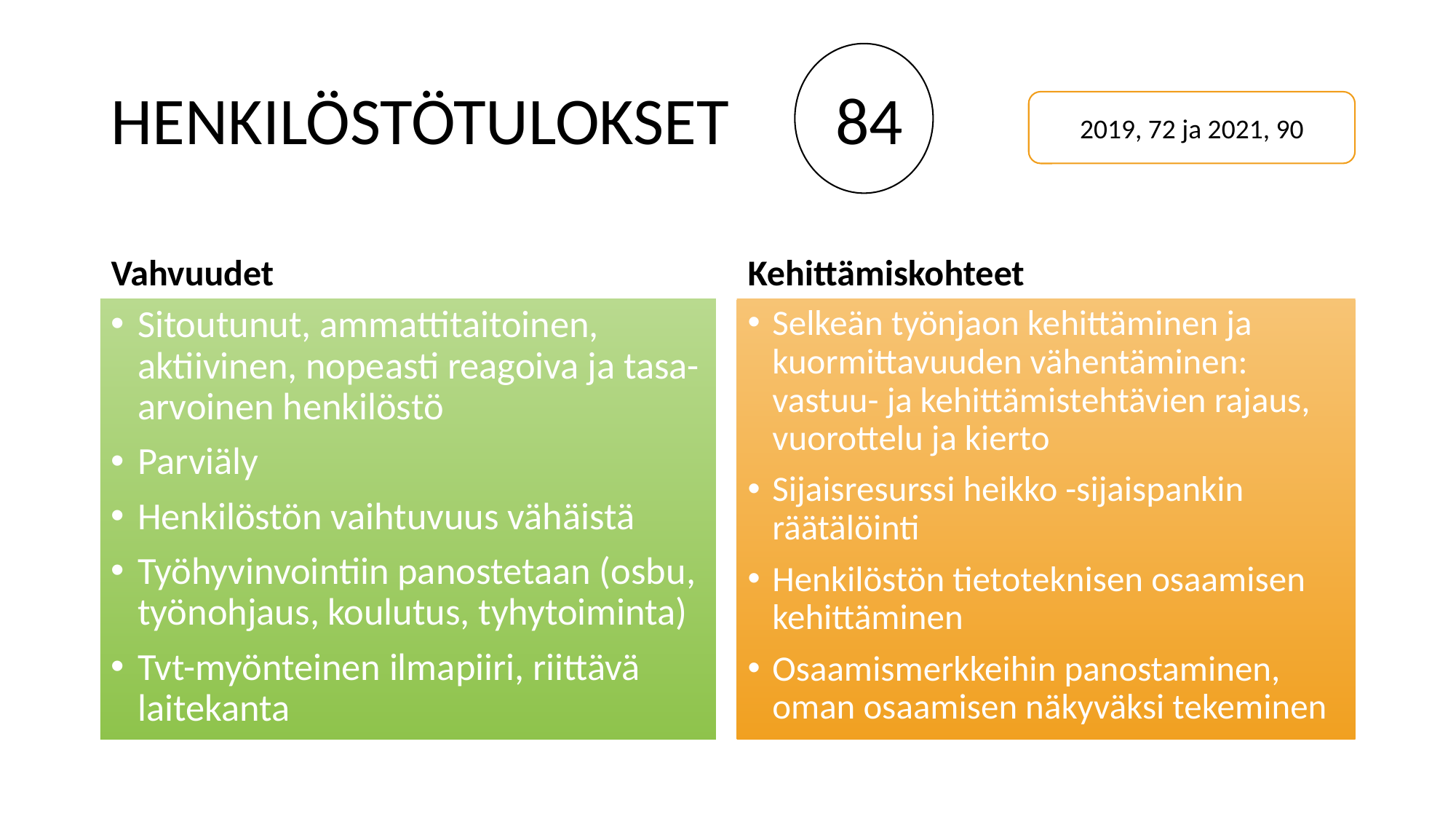

# HENKILÖSTÖTULOKSET       84

2019, 72 ja 2021, 90
Vahvuudet
Kehittämiskohteet
Sitoutunut, ammattitaitoinen, aktiivinen, nopeasti reagoiva ja tasa-arvoinen henkilöstö
Parviäly
Henkilöstön vaihtuvuus vähäistä
Työhyvinvointiin panostetaan (osbu, työnohjaus, koulutus, tyhytoiminta)
Tvt-myönteinen ilmapiiri, riittävä laitekanta

Selkeän työnjaon kehittäminen ja kuormittavuuden vähentäminen: vastuu- ja kehittämistehtävien rajaus, vuorottelu ja kierto
Sijaisresurssi heikko -sijaispankin räätälöinti
Henkilöstön tietoteknisen osaamisen kehittäminen
Osaamismerkkeihin panostaminen, oman osaamisen näkyväksi tekeminen